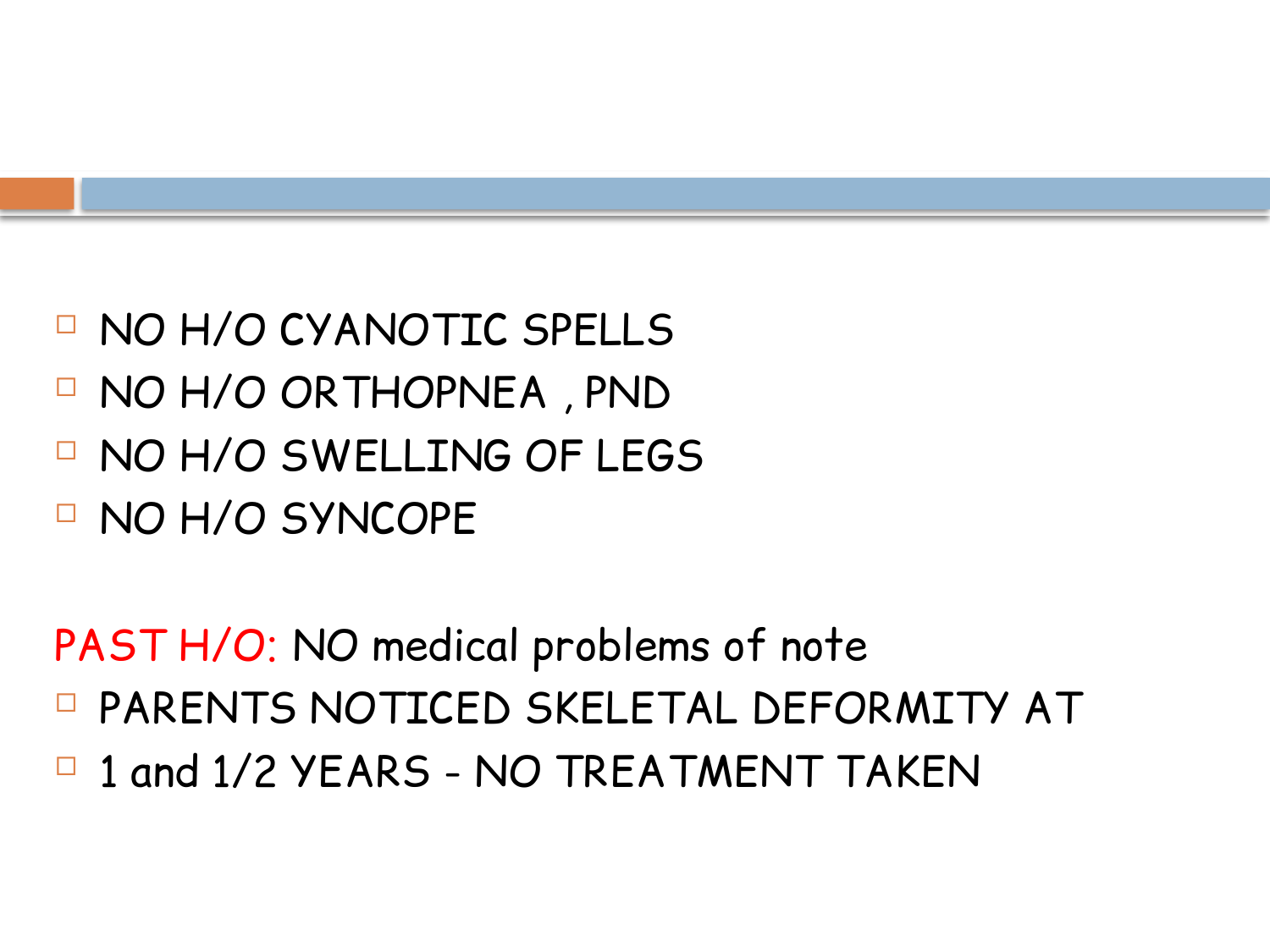

NO H/O CYANOTIC SPELLS
NO H/O ORTHOPNEA , PND
NO H/O SWELLING OF LEGS
NO H/O SYNCOPE

PAST H/O: NO medical problems of note
PARENTS NOTICED SKELETAL DEFORMITY AT
1 and 1/2 YEARS - NO TREATMENT TAKEN